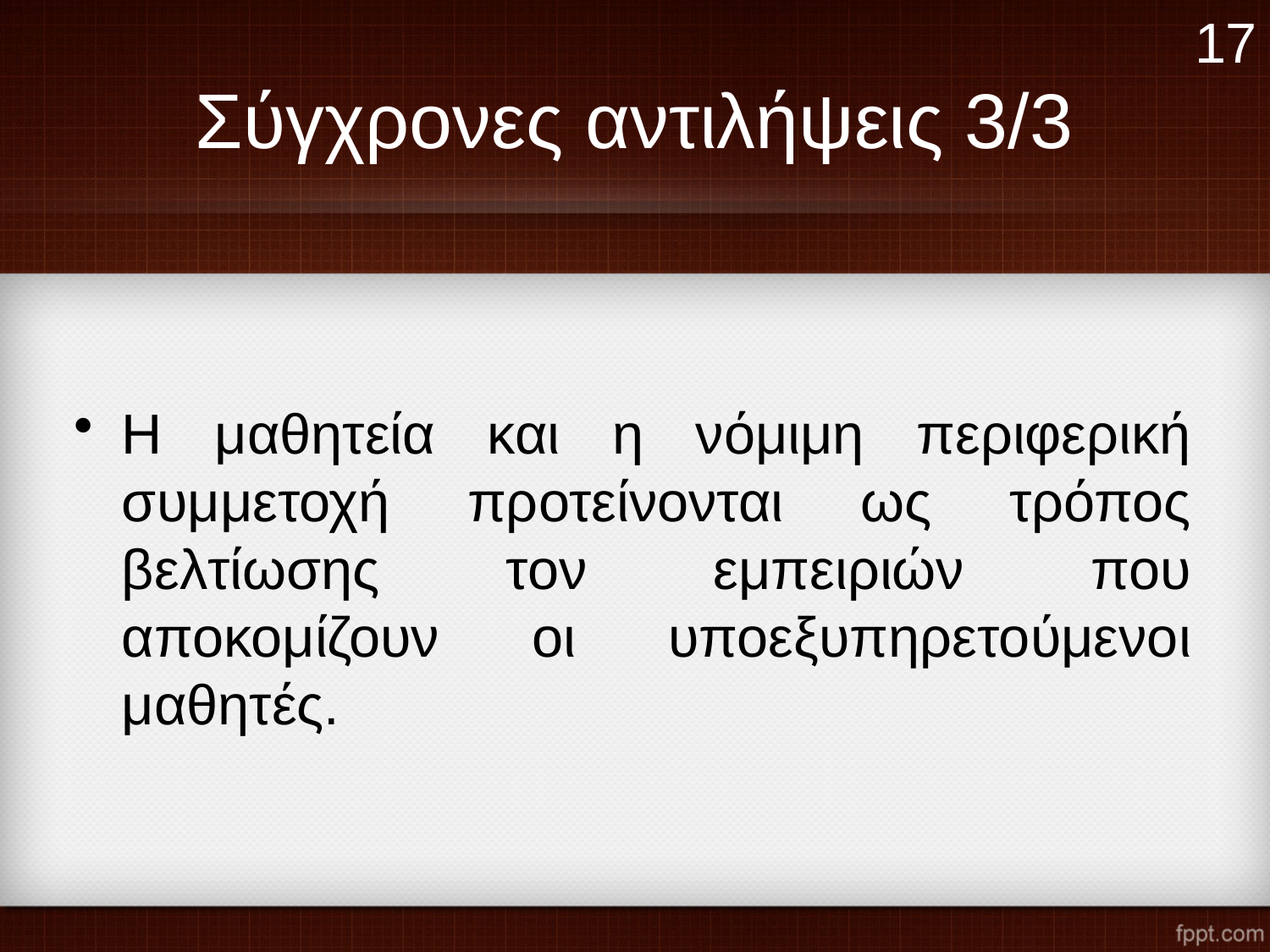

17
# Σύγχρονες αντιλήψεις 3/3
Η μαθητεία και η νόμιμη περιφερική συμμετοχή προτείνονται ως τρόπος βελτίωσης τον εμπειριών που αποκομίζουν οι υποεξυπηρετούμενοι μαθητές.